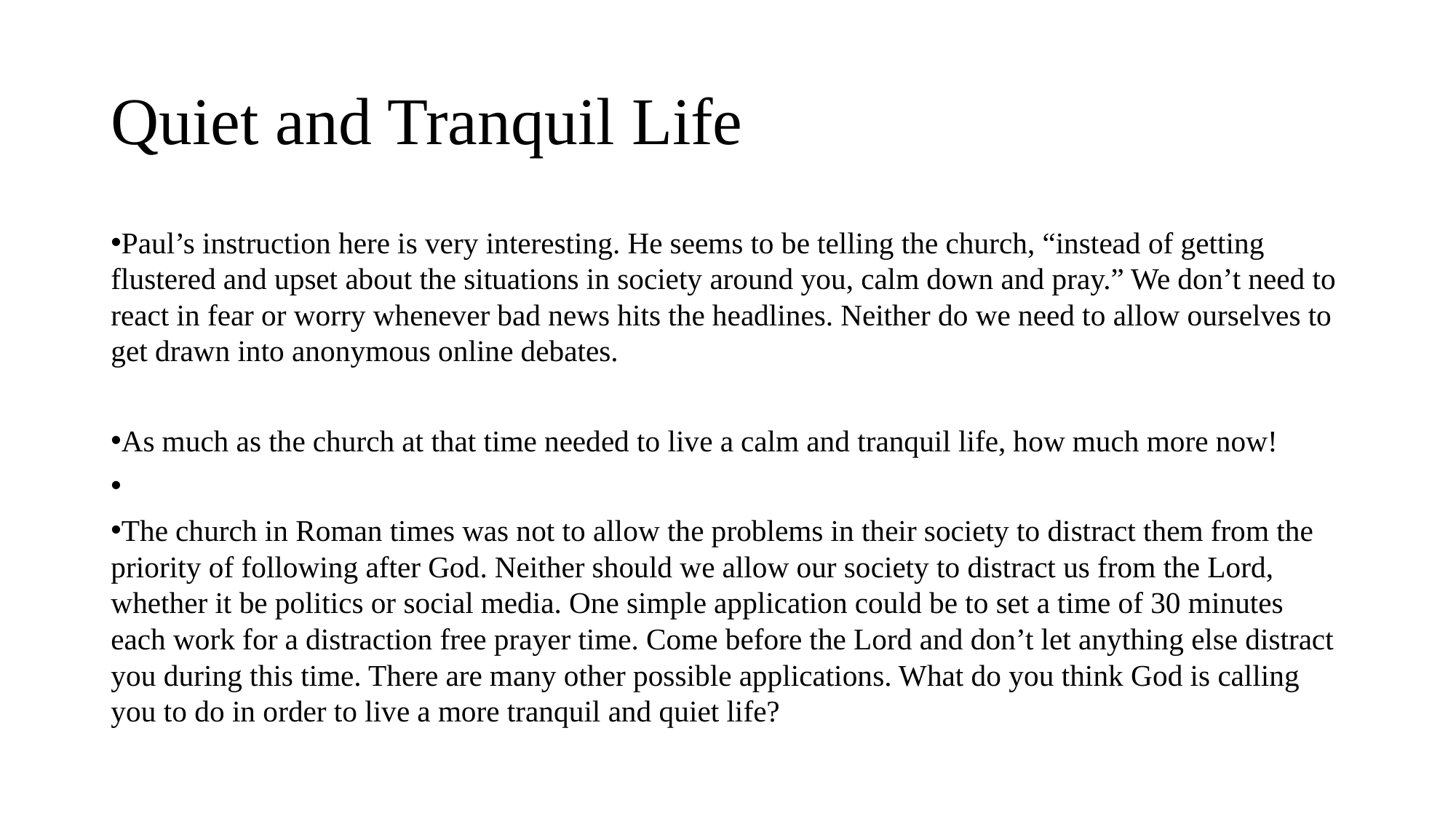

# Quiet and Tranquil Life
Paul’s instruction here is very interesting. He seems to be telling the church, “instead of getting flustered and upset about the situations in society around you, calm down and pray.” We don’t need to react in fear or worry whenever bad news hits the headlines. Neither do we need to allow ourselves to get drawn into anonymous online debates.

As much as the church at that time needed to live a calm and tranquil life, how much more now!

The church in Roman times was not to allow the problems in their society to distract them from the priority of following after God. Neither should we allow our society to distract us from the Lord, whether it be politics or social media. One simple application could be to set a time of 30 minutes each work for a distraction free prayer time. Come before the Lord and don’t let anything else distract you during this time. There are many other possible applications. What do you think God is calling you to do in order to live a more tranquil and quiet life?